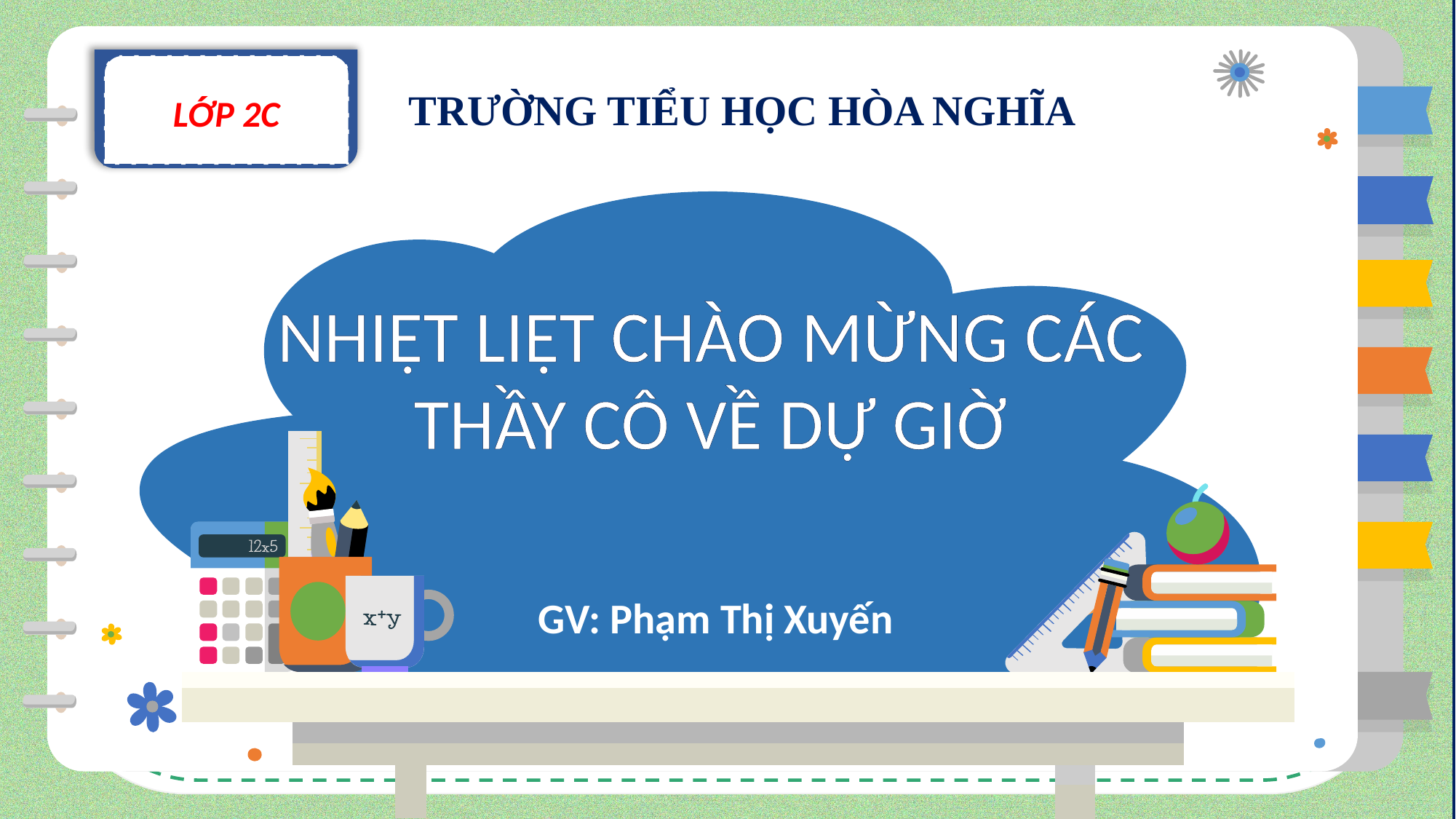

LỚP 2C
TRƯỜNG TIỂU HỌC HÒA NGHĨA
NHIỆT LIỆT CHÀO MỪNG CÁC THẦY CÔ VỀ DỰ GIỜ
GV: Phạm Thị Xuyến